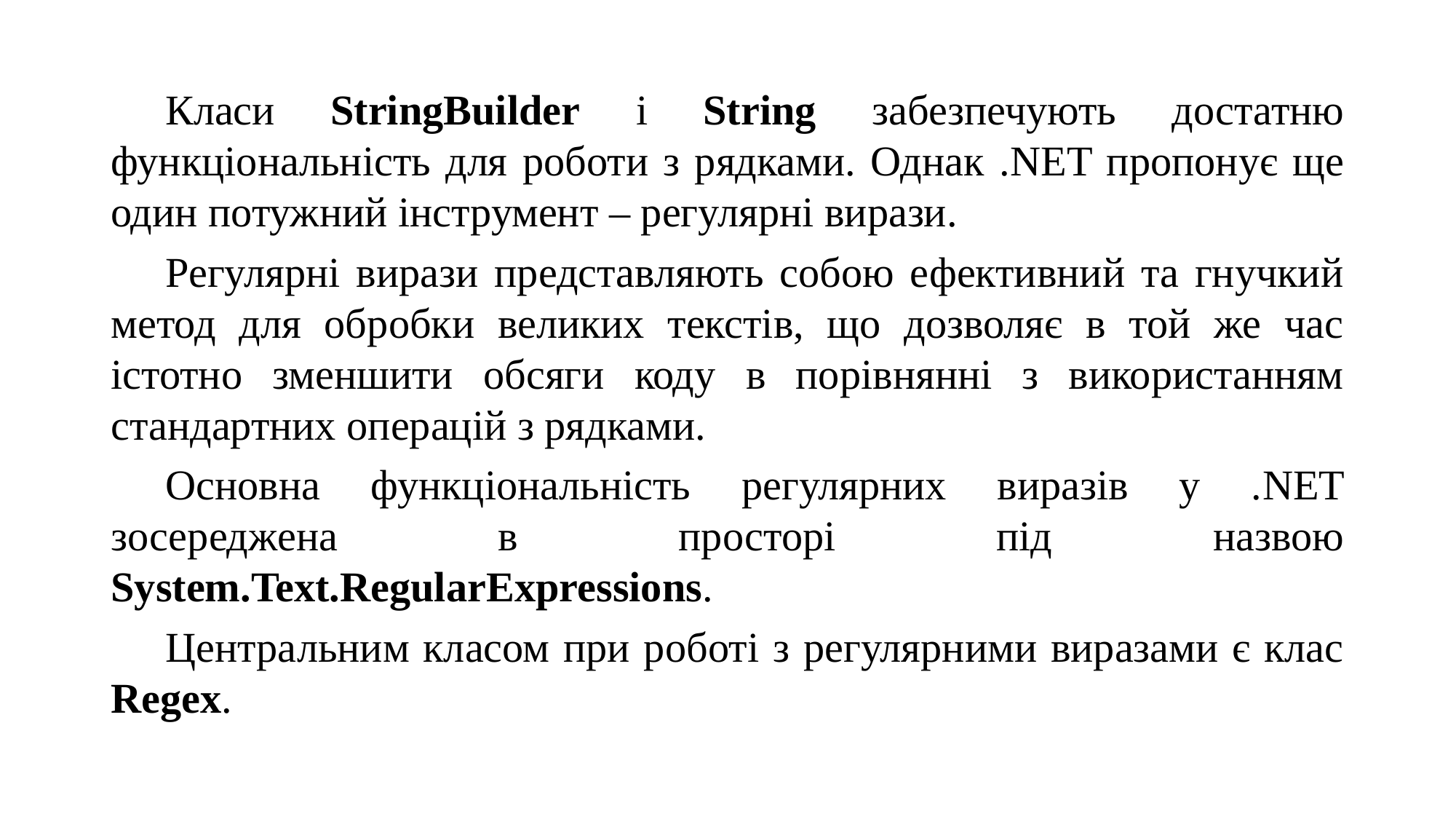

Класи StringBuilder і String забезпечують достатню функціональність для роботи з рядками. Однак .NET пропонує ще один потужний інструмент – регулярні вирази.
Регулярні вирази представляють собою ефективний та гнучкий метод для обробки великих текстів, що дозволяє в той же час істотно зменшити обсяги коду в порівнянні з використанням стандартних операцій з рядками.
Основна функціональність регулярних виразів у .NET зосереджена в просторі під назвою System.Text.RegularExpressions.
Центральним класом при роботі з регулярними виразами є клас Regex.